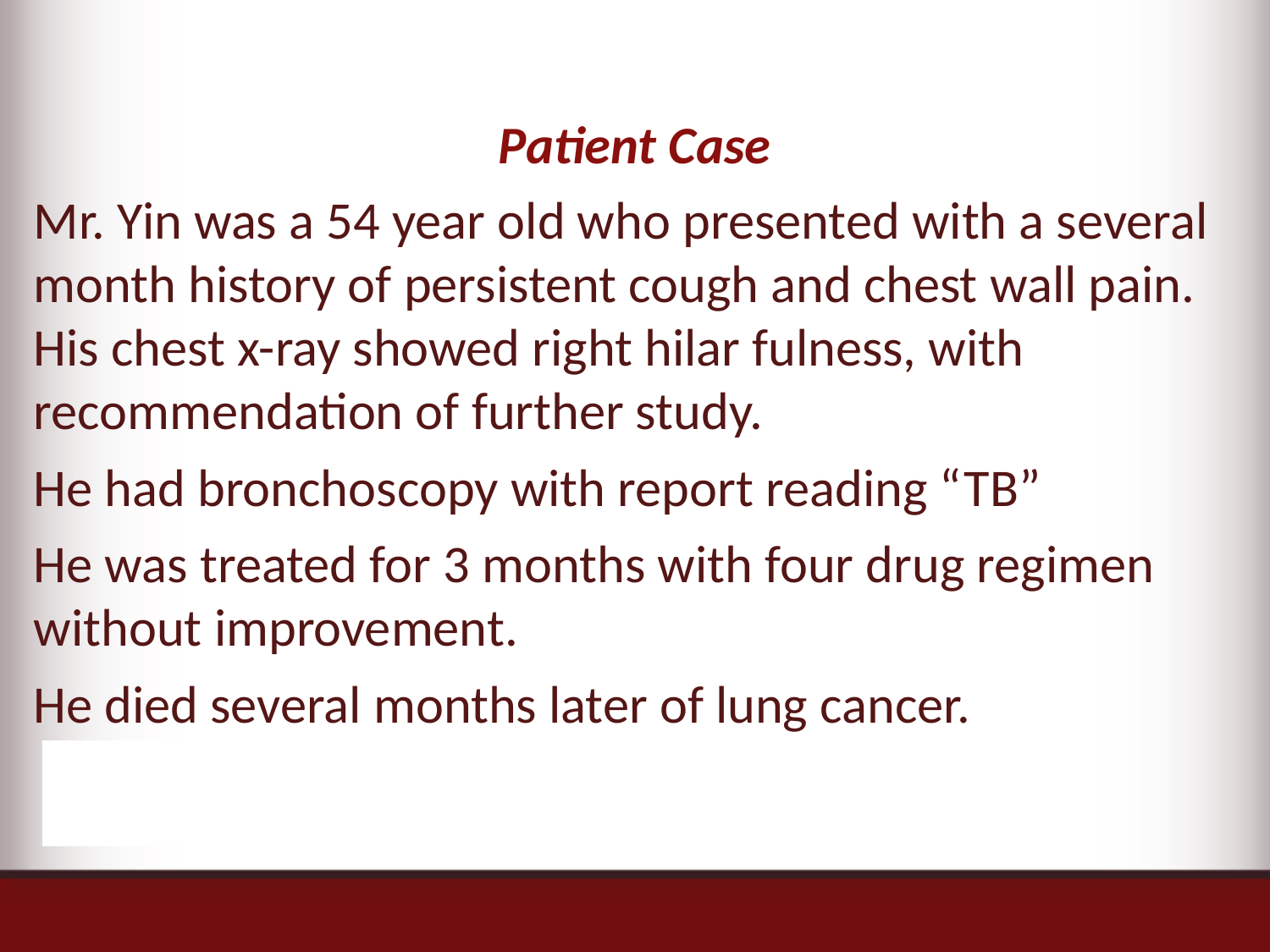

# Patient Case
Mr. Yin was a 54 year old who presented with a several month history of persistent cough and chest wall pain.  His chest x-ray showed right hilar fulness, with recommendation of further study.
He had bronchoscopy with report reading “TB”
He was treated for 3 months with four drug regimen without improvement.
He died several months later of lung cancer.